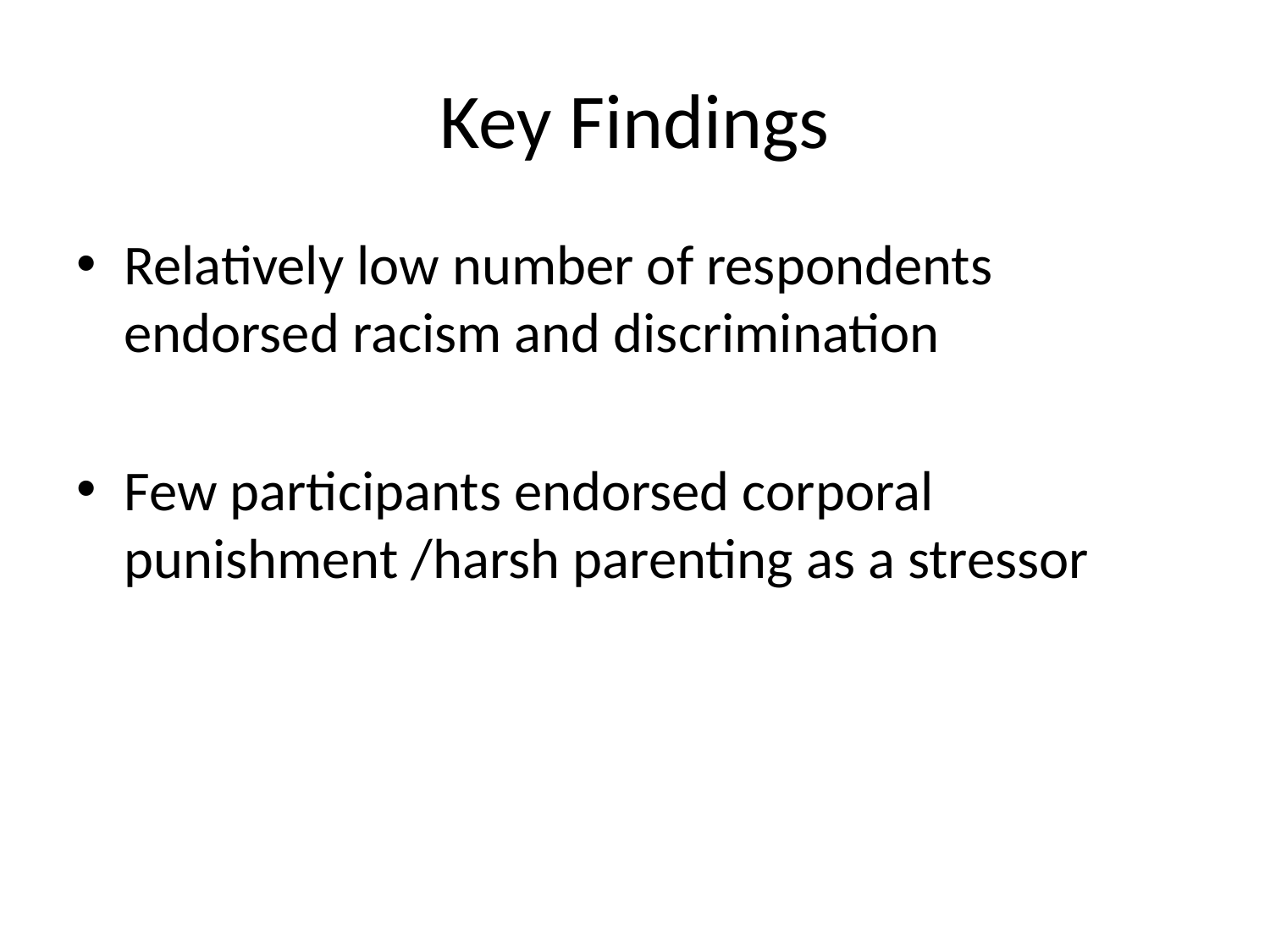

# Key Findings
Relatively low number of respondents endorsed racism and discrimination

Few participants endorsed corporal punishment /harsh parenting as a stressor